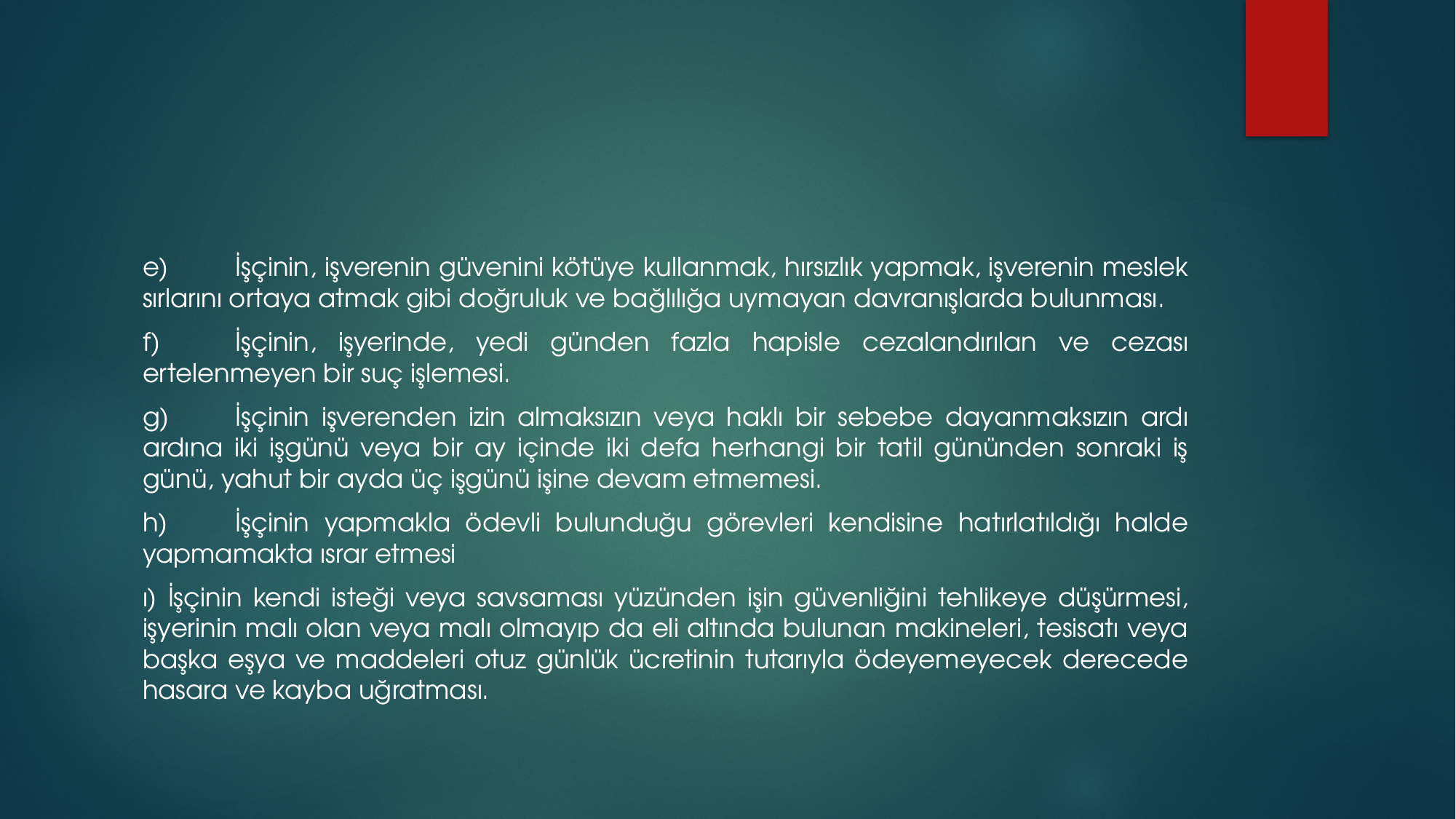

#
e)	İşçinin, işverenin güvenini kötüye kullanmak, hırsızlık yapmak, işverenin meslek sırlarını ortaya atmak gibi doğruluk ve bağlılığa uymayan davranışlarda bulunması.
f)	İşçinin, işyerinde, yedi günden fazla hapisle cezalandırılan ve cezası ertelenmeyen bir suç işlemesi.
g)	İşçinin işverenden izin almaksızın veya haklı bir sebebe dayanmaksızın ardı ardına iki işgünü veya bir ay içinde iki defa herhangi bir tatil gününden sonraki iş günü, yahut bir ayda üç işgünü işine devam etmemesi.
h)	İşçinin yapmakla ödevli bulunduğu görevleri kendisine hatırlatıldığı halde yapmamakta ısrar etmesi
ı) İşçinin kendi isteği veya savsaması yüzünden işin güvenliğini tehlikeye düşürmesi, işyerinin malı olan veya malı olmayıp da eli altında bulunan makineleri, tesisatı veya başka eşya ve maddeleri otuz günlük ücretinin tutarıyla ödeyemeyecek derecede hasara ve kayba uğratması.